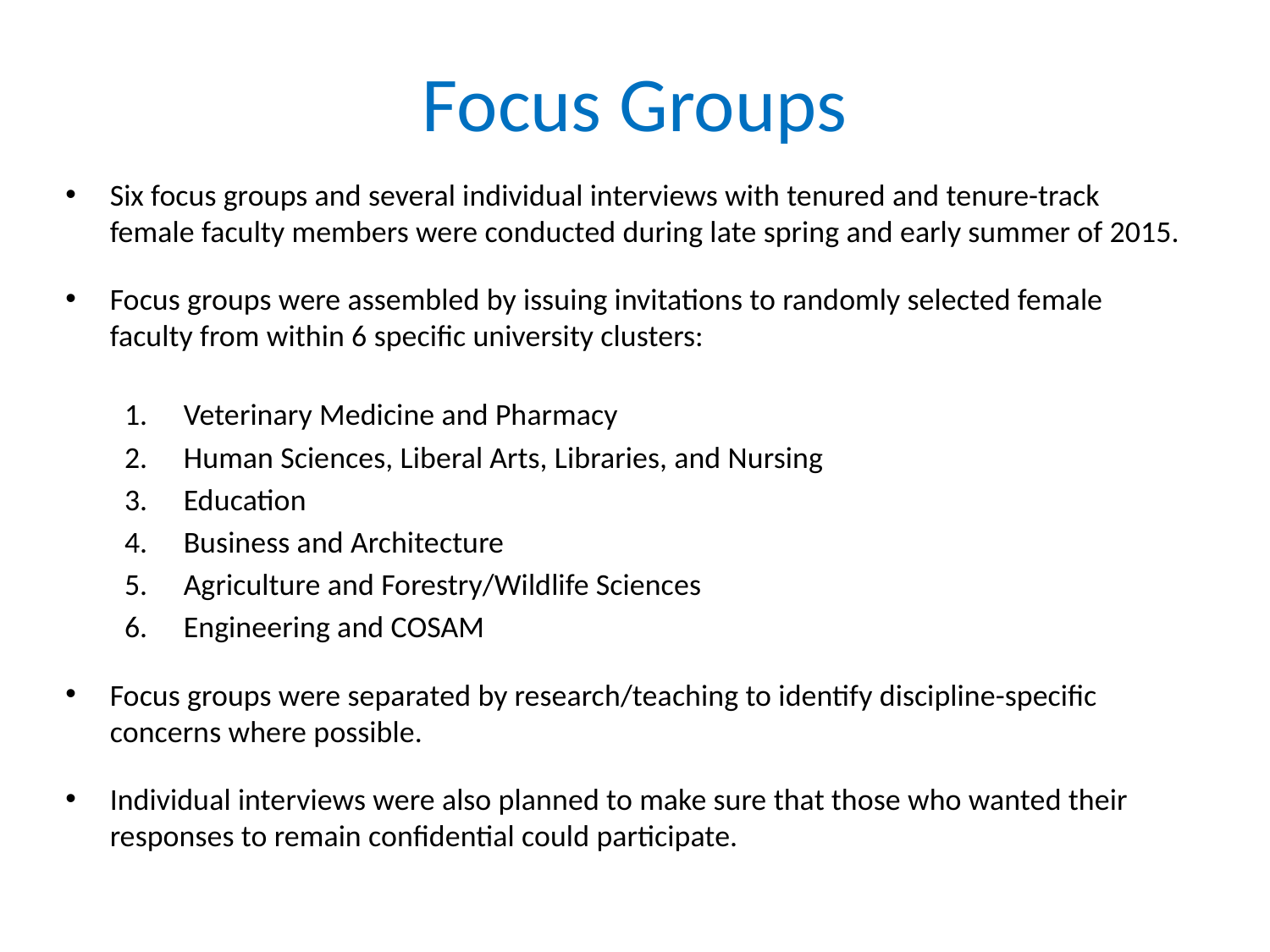

# Focus Groups
Six focus groups and several individual interviews with tenured and tenure-track female faculty members were conducted during late spring and early summer of 2015.

Focus groups were assembled by issuing invitations to randomly selected female faculty from within 6 specific university clusters:
Veterinary Medicine and Pharmacy
Human Sciences, Liberal Arts, Libraries, and Nursing
Education
Business and Architecture
Agriculture and Forestry/Wildlife Sciences
Engineering and COSAM

Focus groups were separated by research/teaching to identify discipline-specific concerns where possible.

Individual interviews were also planned to make sure that those who wanted their responses to remain confidential could participate.